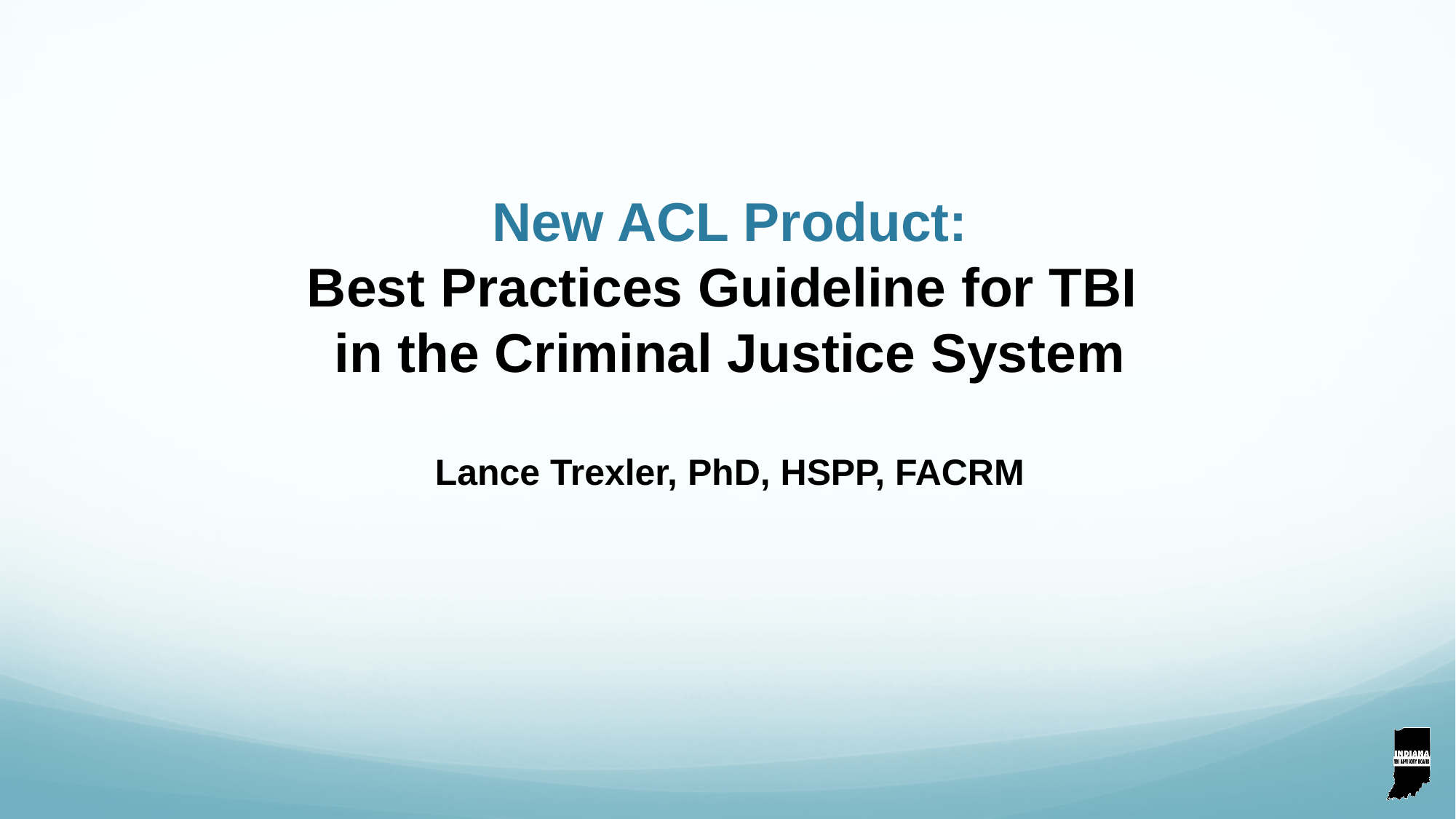

New ACL Product:
Best Practices Guideline for TBI
in the Criminal Justice System
Lance Trexler, PhD, HSPP, FACRM